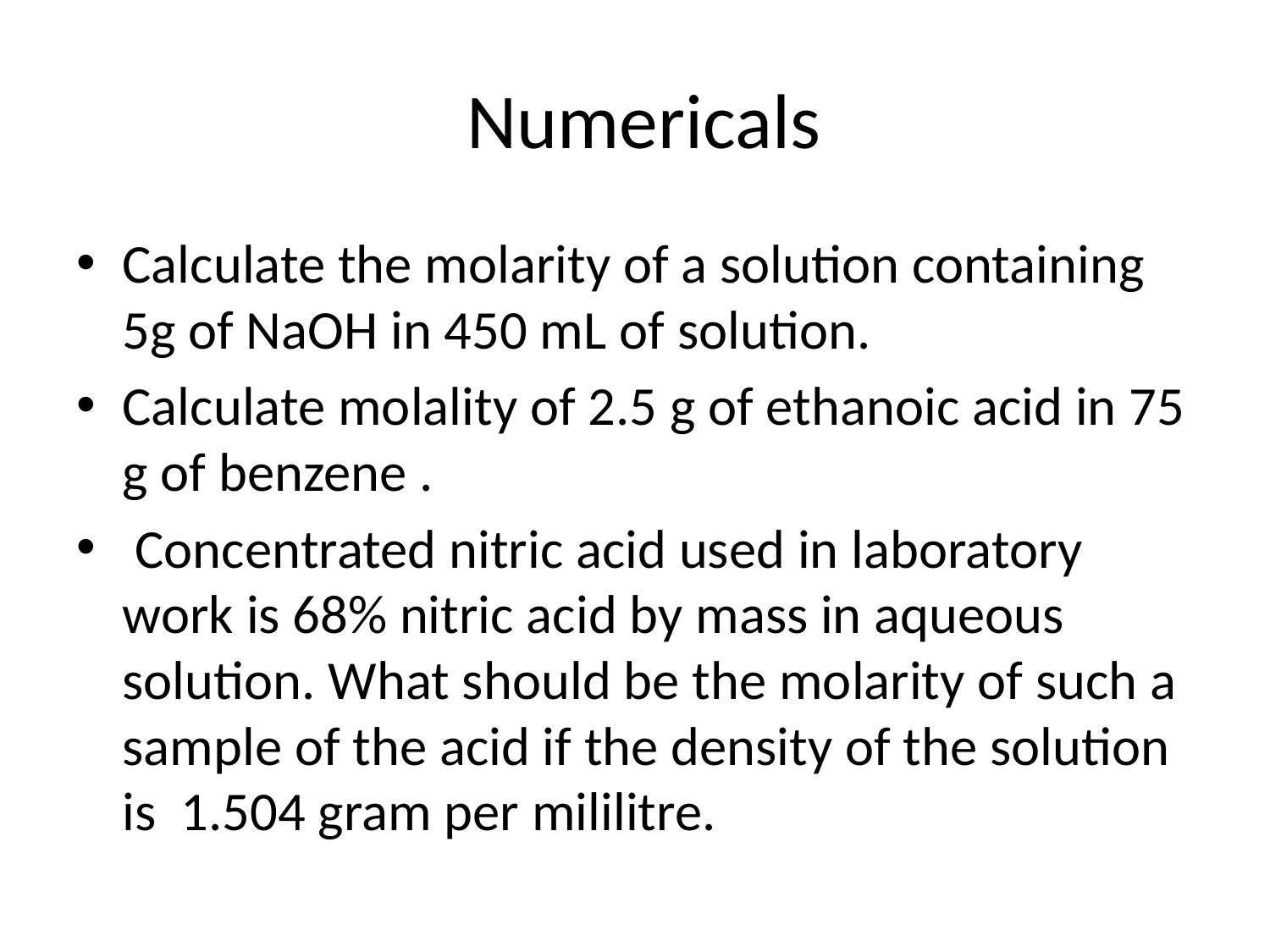

# Numericals
Calculate the molarity of a solution containing 5g of NaOH in 450 mL of solution.
Calculate molality of 2.5 g of ethanoic acid in 75 g of benzene .
 Concentrated nitric acid used in laboratory work is 68% nitric acid by mass in aqueous solution. What should be the molarity of such a sample of the acid if the density of the solution is  1.504 gram per mililitre.